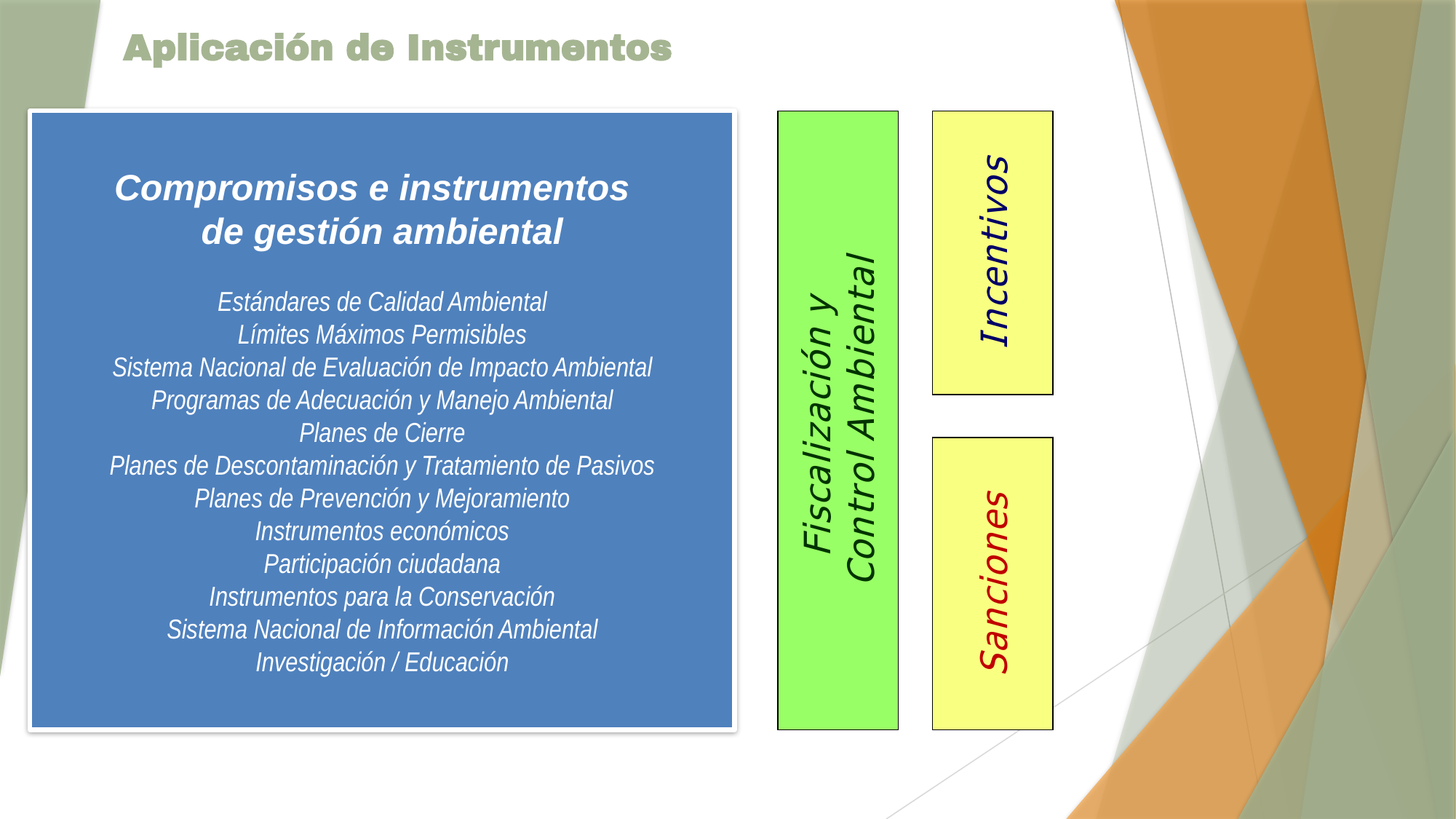

# Aplicación de Instrumentos
Compromisos e instrumentos
de gestión ambiental

Estándares de Calidad Ambiental
Límites Máximos Permisibles
Sistema Nacional de Evaluación de Impacto Ambiental
Programas de Adecuación y Manejo Ambiental
Planes de Cierre
Planes de Descontaminación y Tratamiento de Pasivos
Planes de Prevención y Mejoramiento
Instrumentos económicos
Participación ciudadana
Instrumentos para la Conservación
Sistema Nacional de Información Ambiental
Investigación / Educación
Fiscalización y
Control Ambiental
Incentivos
Sanciones